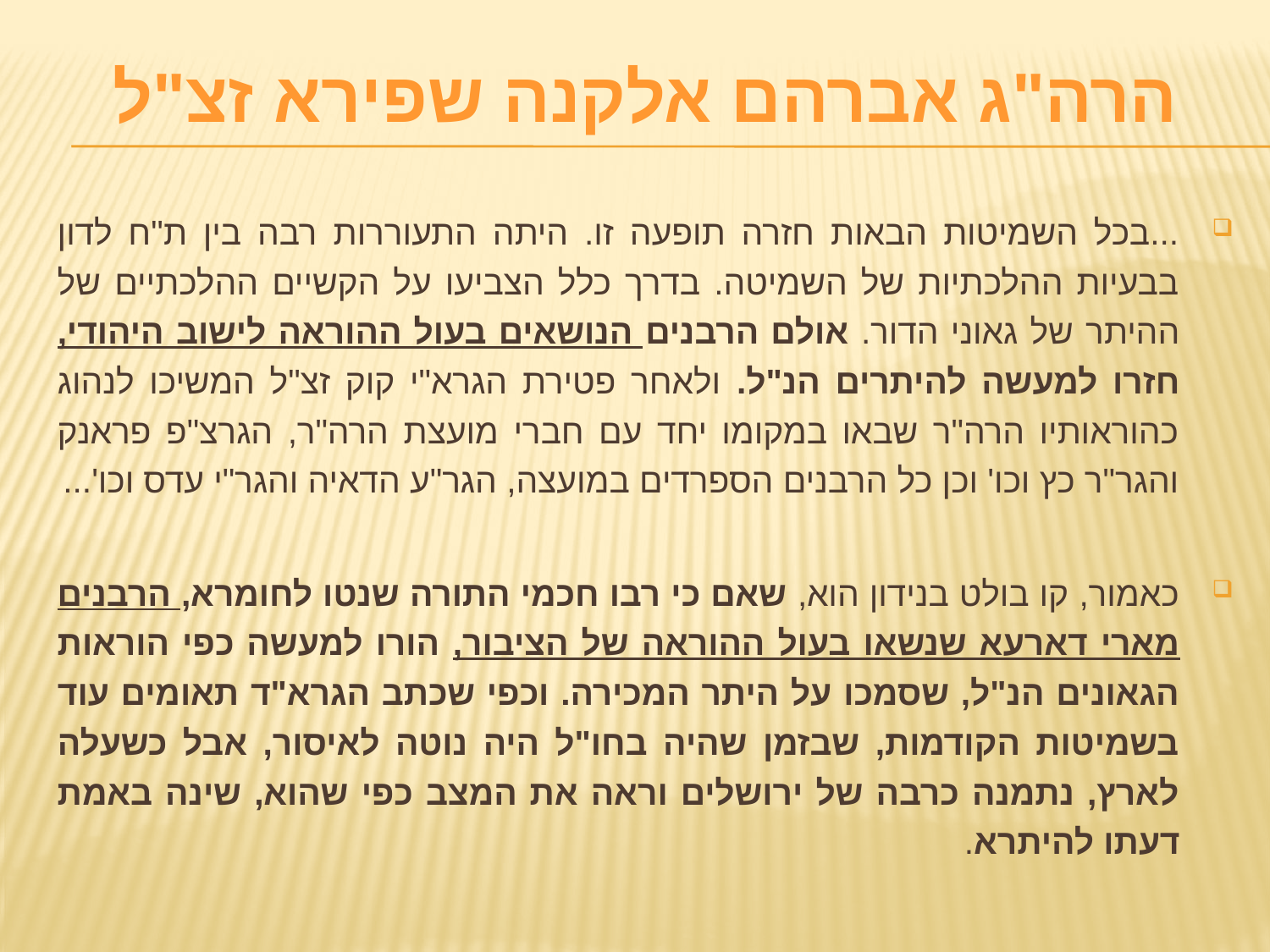

# הרה"ג אברהם אלקנה שפירא זצ"ל

...בכל השמיטות הבאות חזרה תופעה זו. היתה התעוררות רבה בין ת"ח לדון בבעיות ההלכתיות של השמיטה. בדרך כלל הצביעו על הקשיים ההלכתיים של ההיתר של גאוני הדור. אולם הרבנים הנושאים בעול ההוראה לישוב היהודי, חזרו למעשה להיתרים הנ"ל. ולאחר פטירת הגרא"י קוק זצ"ל המשיכו לנהוג כהוראותיו הרה"ר שבאו במקומו יחד עם חברי מועצת הרה"ר, הגרצ"פ פראנק והגר"ר כץ וכו' וכן כל הרבנים הספרדים במועצה, הגר"ע הדאיה והגר"י עדס וכו'...

כאמור, קו בולט בנידון הוא, שאם כי רבו חכמי התורה שנטו לחומרא, הרבנים מארי דארעא שנשאו בעול ההוראה של הציבור, הורו למעשה כפי הוראות הגאונים הנ"ל, שסמכו על היתר המכירה. וכפי שכתב הגרא"ד תאומים עוד בשמיטות הקודמות, שבזמן שהיה בחו"ל היה נוטה לאיסור, אבל כשעלה לארץ, נתמנה כרבה של ירושלים וראה את המצב כפי שהוא, שינה באמת דעתו להיתרא.